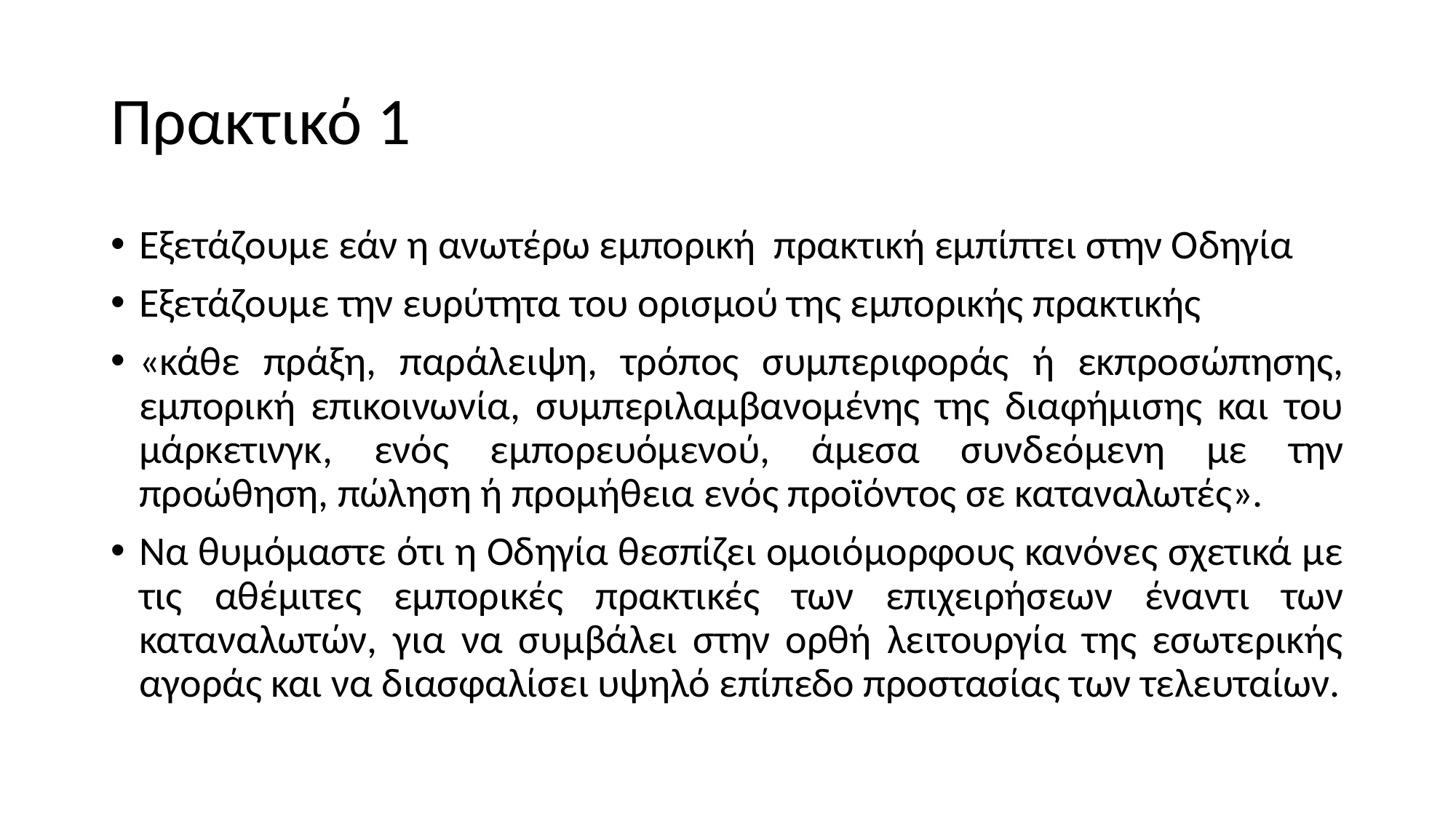

# Πρακτικό 1
Εξετάζουμε εάν η ανωτέρω εμπορική  πρακτική εμπίπτει στην Οδηγία
Εξετάζουμε την ευρύτητα του ορισμού της εμπορικής πρακτικής
«κάθε πράξη, παράλειψη, τρόπος συμπεριφοράς ή εκπροσώπησης, εμπορική επικοινωνία, συμπεριλαμβανομένης της διαφήμισης και του μάρκετινγκ, ενός εμπορευόμενού, άμεσα συνδεόμενη με την προώθηση, πώληση ή προμήθεια ενός προϊόντος σε καταναλωτές».
Να θυμόμαστε ότι η Οδηγία θεσπίζει ομοιόμορφους κανόνες σχετικά με τις αθέμιτες εμπορικές πρακτικές των επιχειρήσεων έναντι των καταναλωτών, για να συμβάλει στην ορθή λειτουργία της εσωτερικής αγοράς και να διασφαλίσει υψηλό επίπεδο προστασίας των τελευταίων.